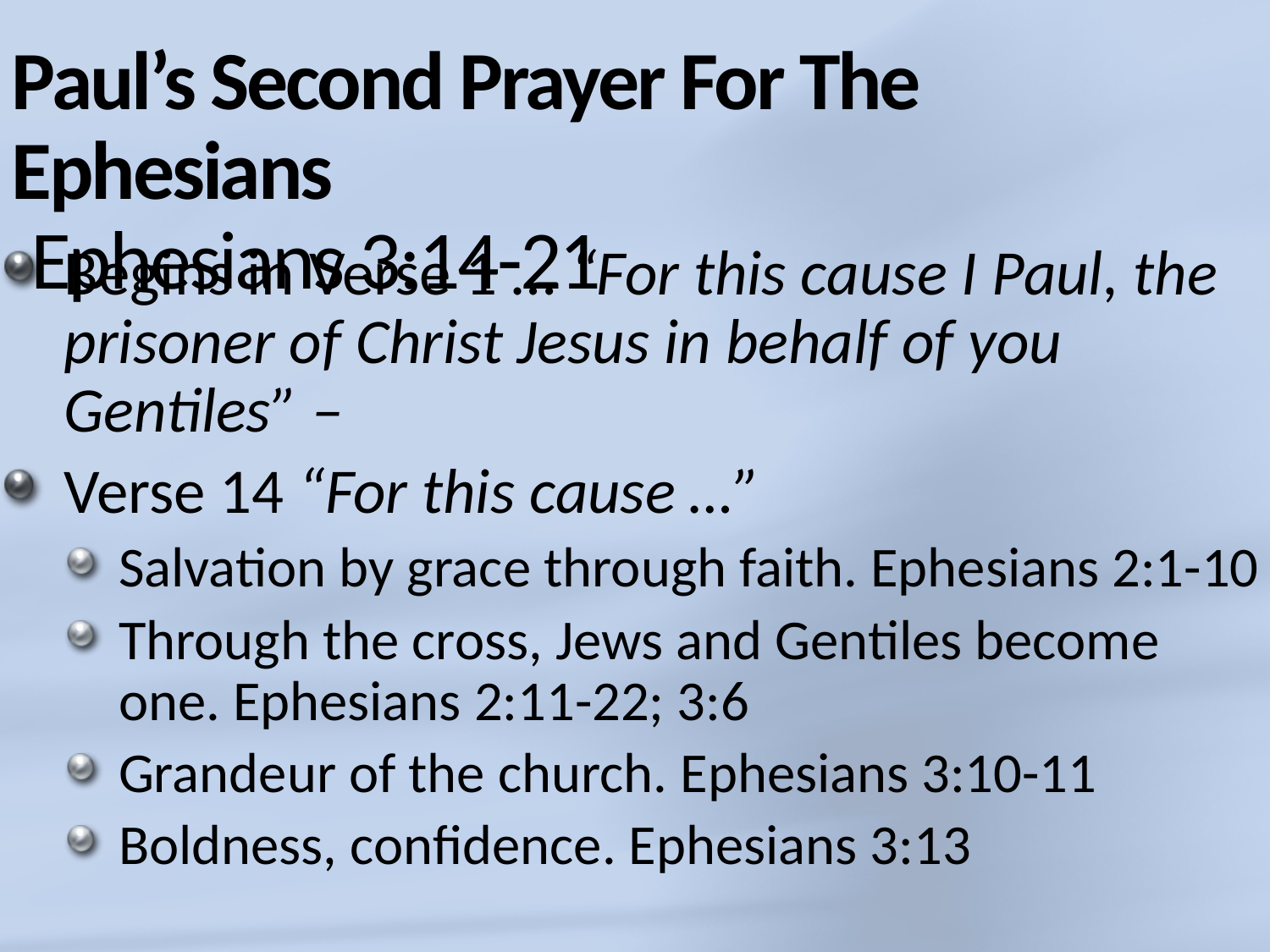

# Paul’s Second Prayer For The Ephesians Ephesians 3:14-21
Begins in Verse 1 … “For this cause I Paul, the prisoner of Christ Jesus in behalf of you Gentiles” –
Verse 14 “For this cause …”
Salvation by grace through faith. Ephesians 2:1-10
Through the cross, Jews and Gentiles become one. Ephesians 2:11-22; 3:6
Grandeur of the church. Ephesians 3:10-11
Boldness, confidence. Ephesians 3:13